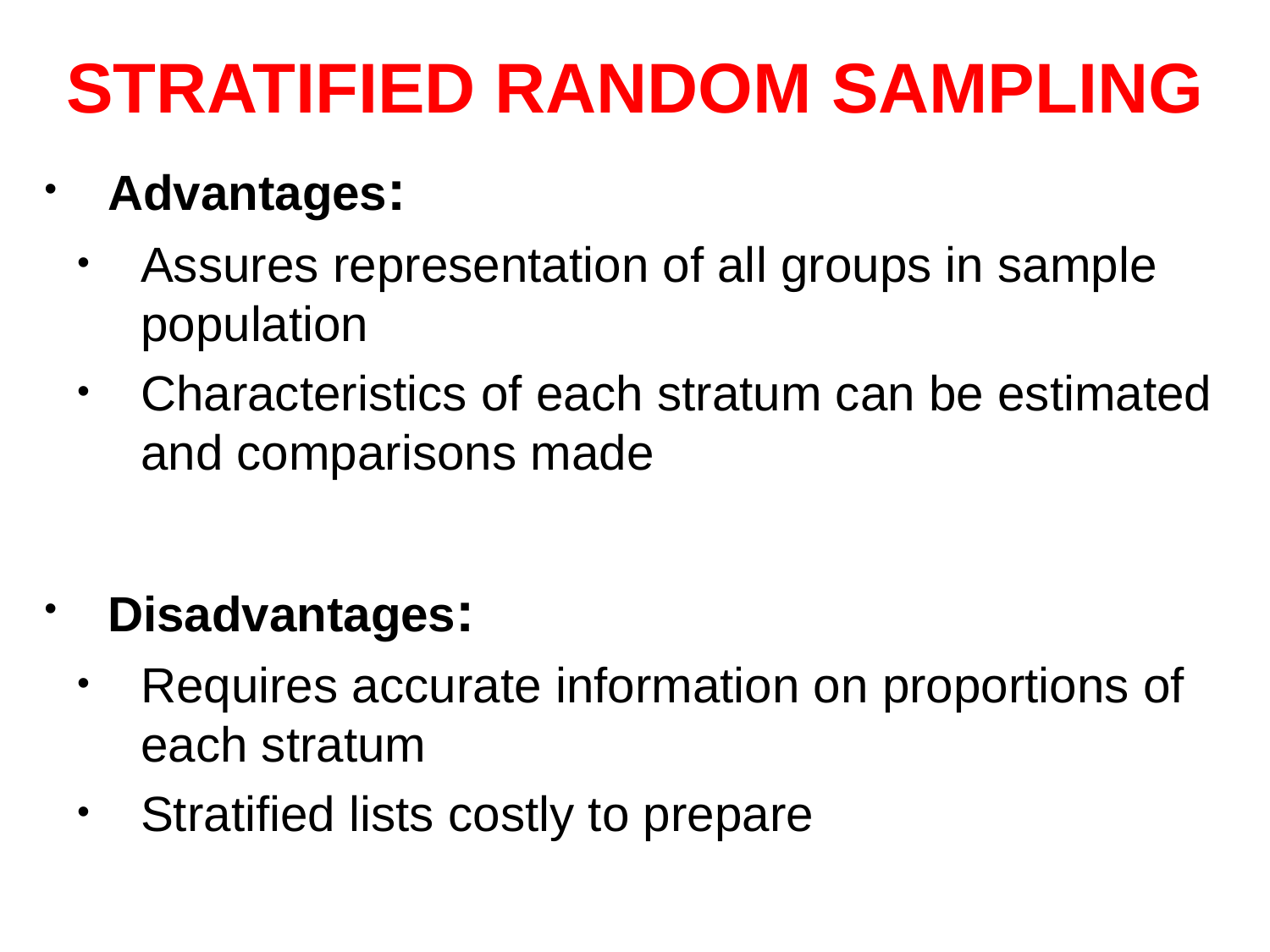

# STRATIFIED RANDOM SAMPLING
Advantages:
Assures representation of all groups in sample population
Characteristics of each stratum can be estimated and comparisons made

Disadvantages:
Requires accurate information on proportions of each stratum
Stratified lists costly to prepare